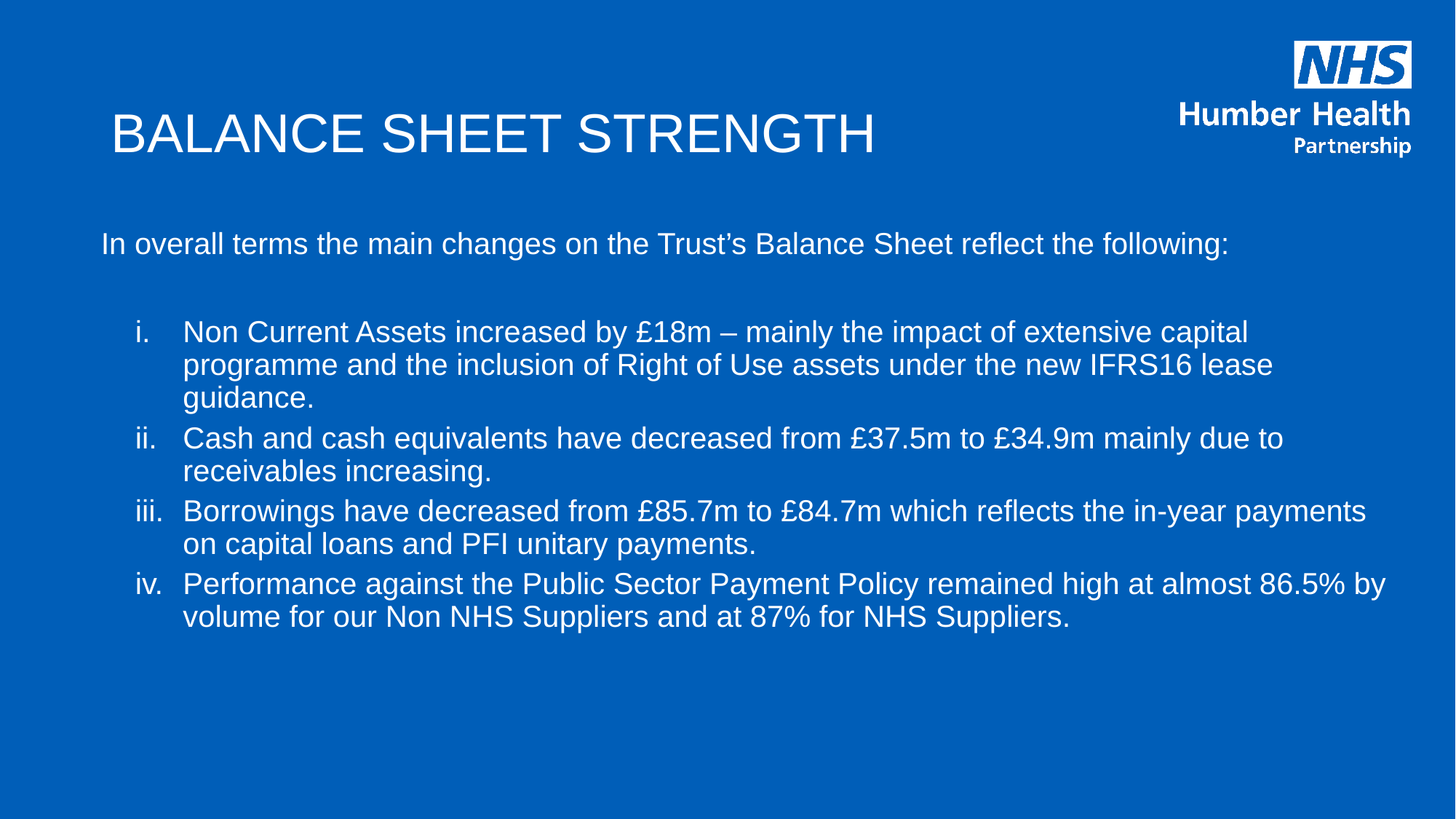

# BALANCE SHEET STRENGTH
In overall terms the main changes on the Trust’s Balance Sheet reflect the following:

Non Current Assets increased by £18m – mainly the impact of extensive capital programme and the inclusion of Right of Use assets under the new IFRS16 lease guidance.
Cash and cash equivalents have decreased from £37.5m to £34.9m mainly due to receivables increasing.
Borrowings have decreased from £85.7m to £84.7m which reflects the in-year payments on capital loans and PFI unitary payments.
Performance against the Public Sector Payment Policy remained high at almost 86.5% by volume for our Non NHS Suppliers and at 87% for NHS Suppliers.